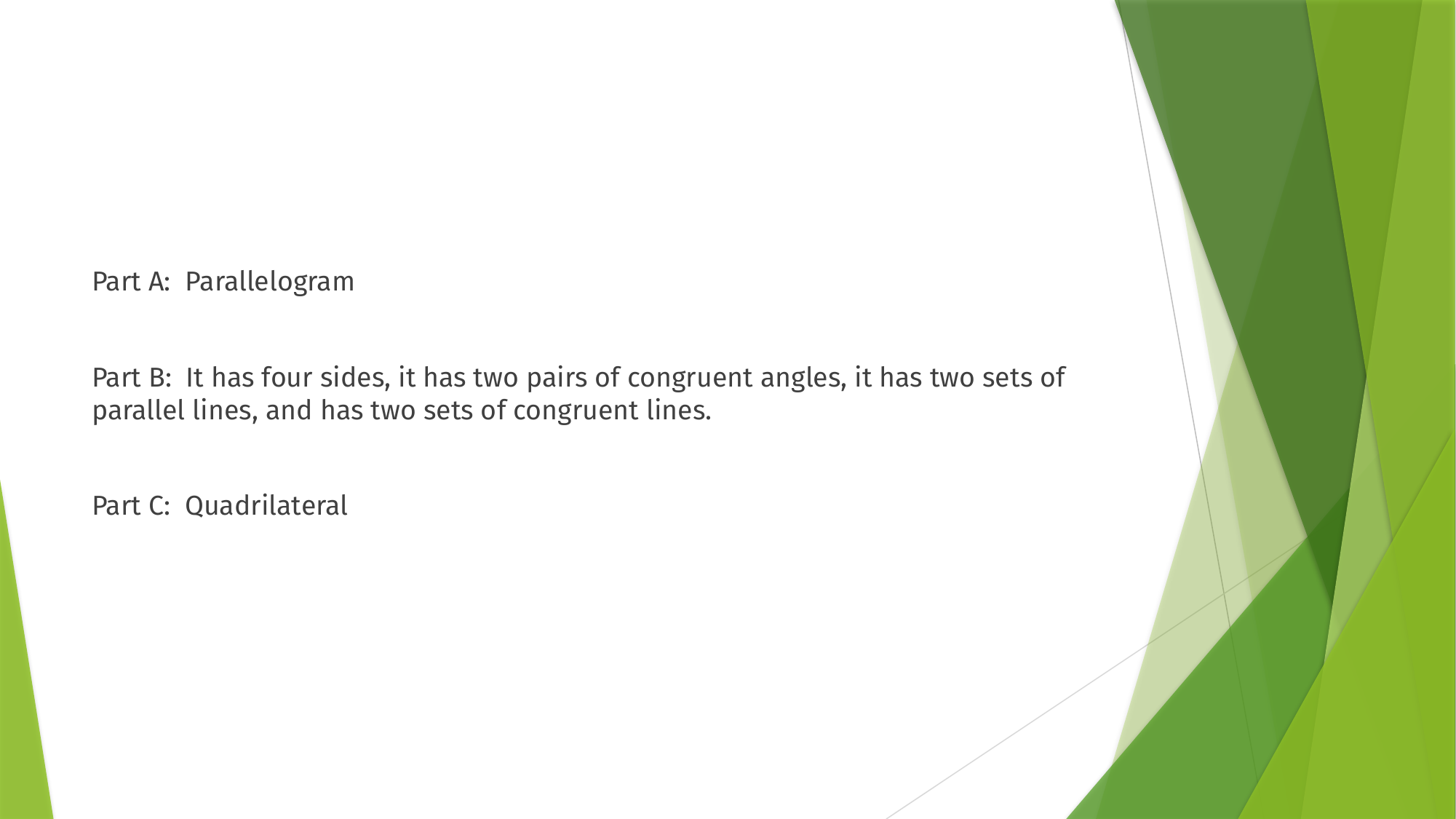

#
Part A:  Parallelogram

Part B:  It has four sides, it has two pairs of congruent angles, it has two sets of parallel lines, and has two sets of congruent lines.

Part C:  Quadrilateral